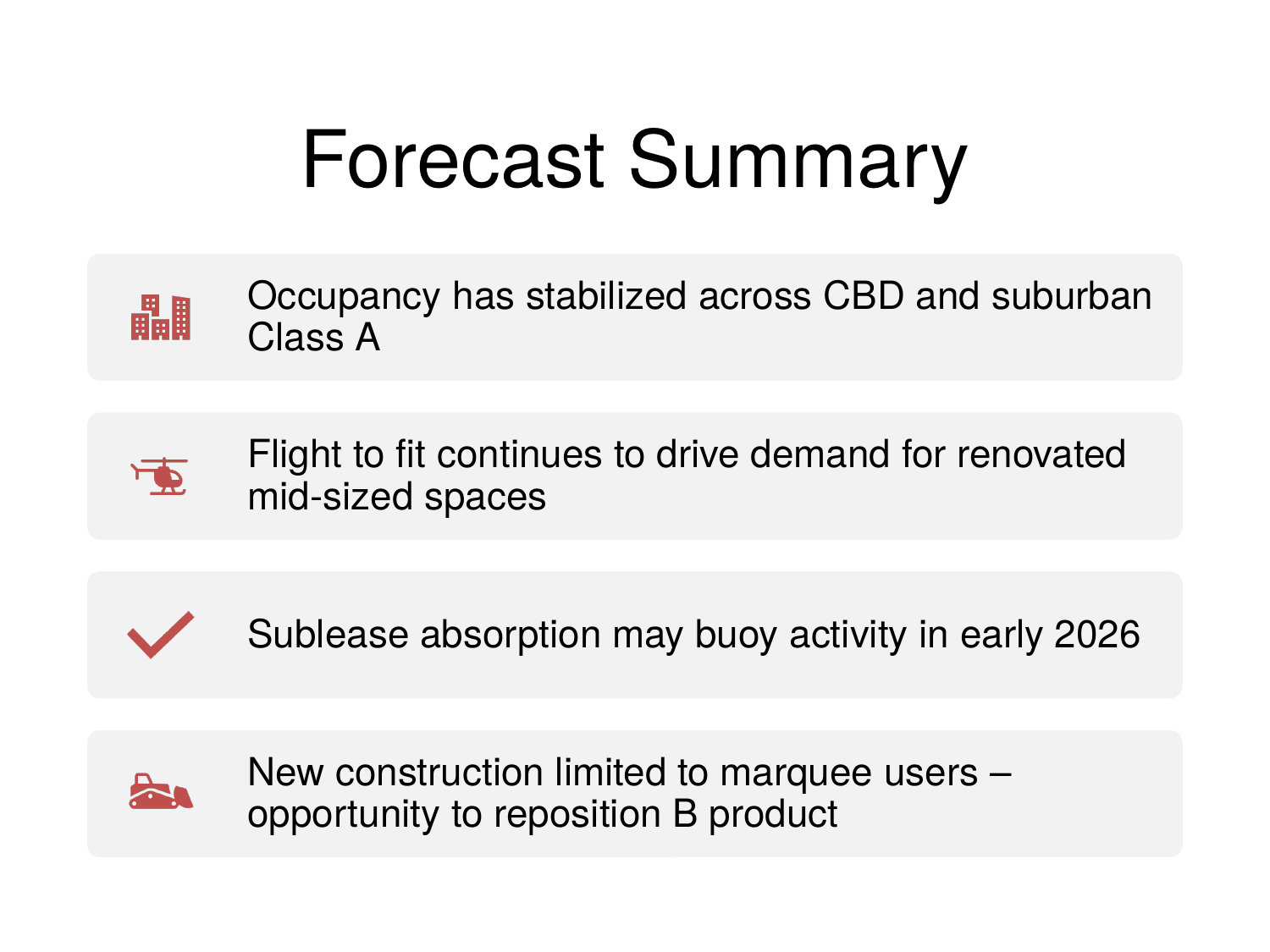

# Forecast Summary
Occupancy has stabilized across CBD and suburban Class A
Flight to fit continues to drive demand for renovated mid-sized spaces
Sublease absorption may buoy activity in early 2026
New construction limited to marquee users – opportunity to reposition B product